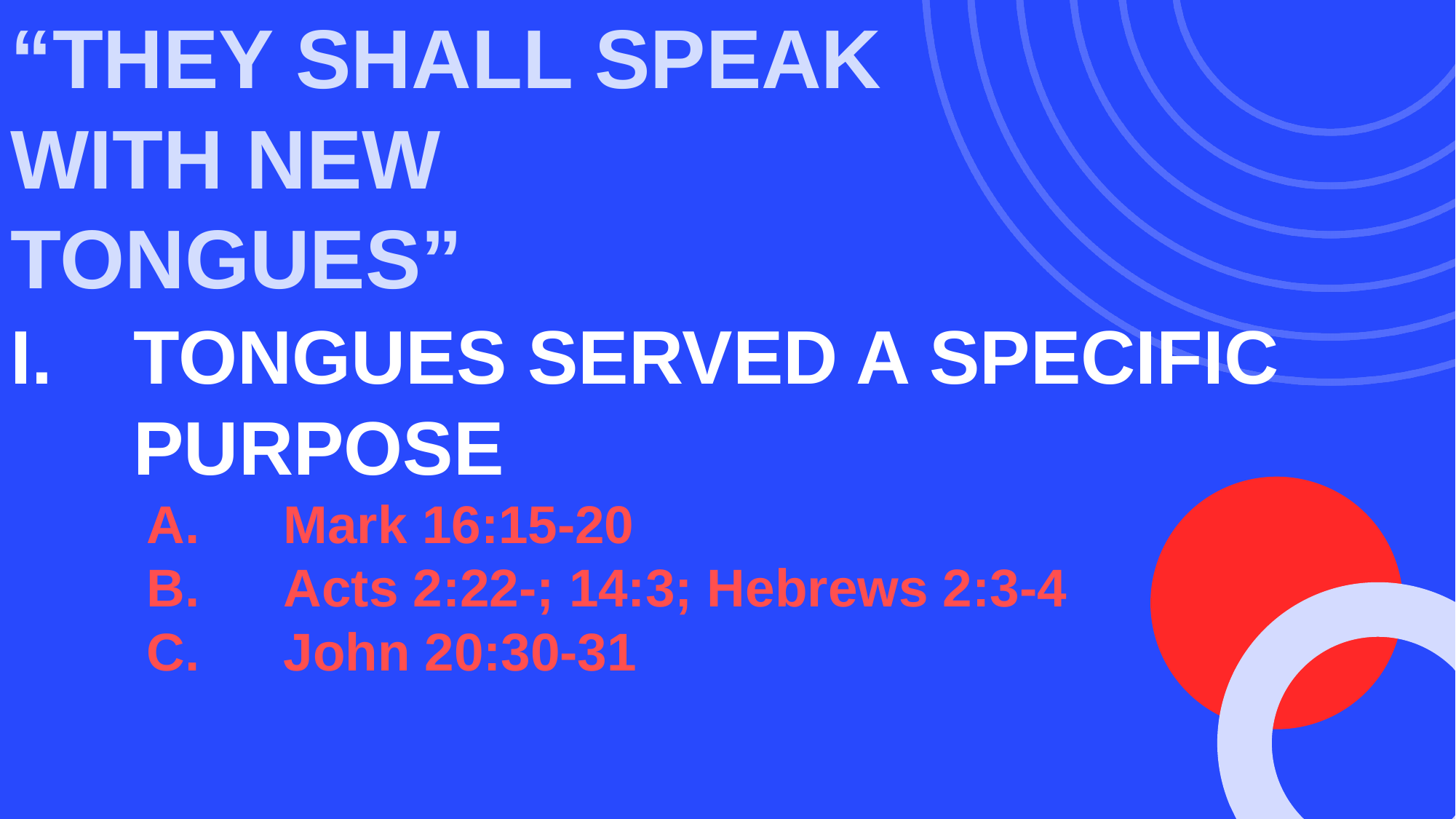

“THEY SHALL SPEAK WITH NEW TONGUES”

Tongues Served a Specific Purpose
Mark 16:15-20
Acts 2:22-; 14:3; Hebrews 2:3-4
John 20:30-31